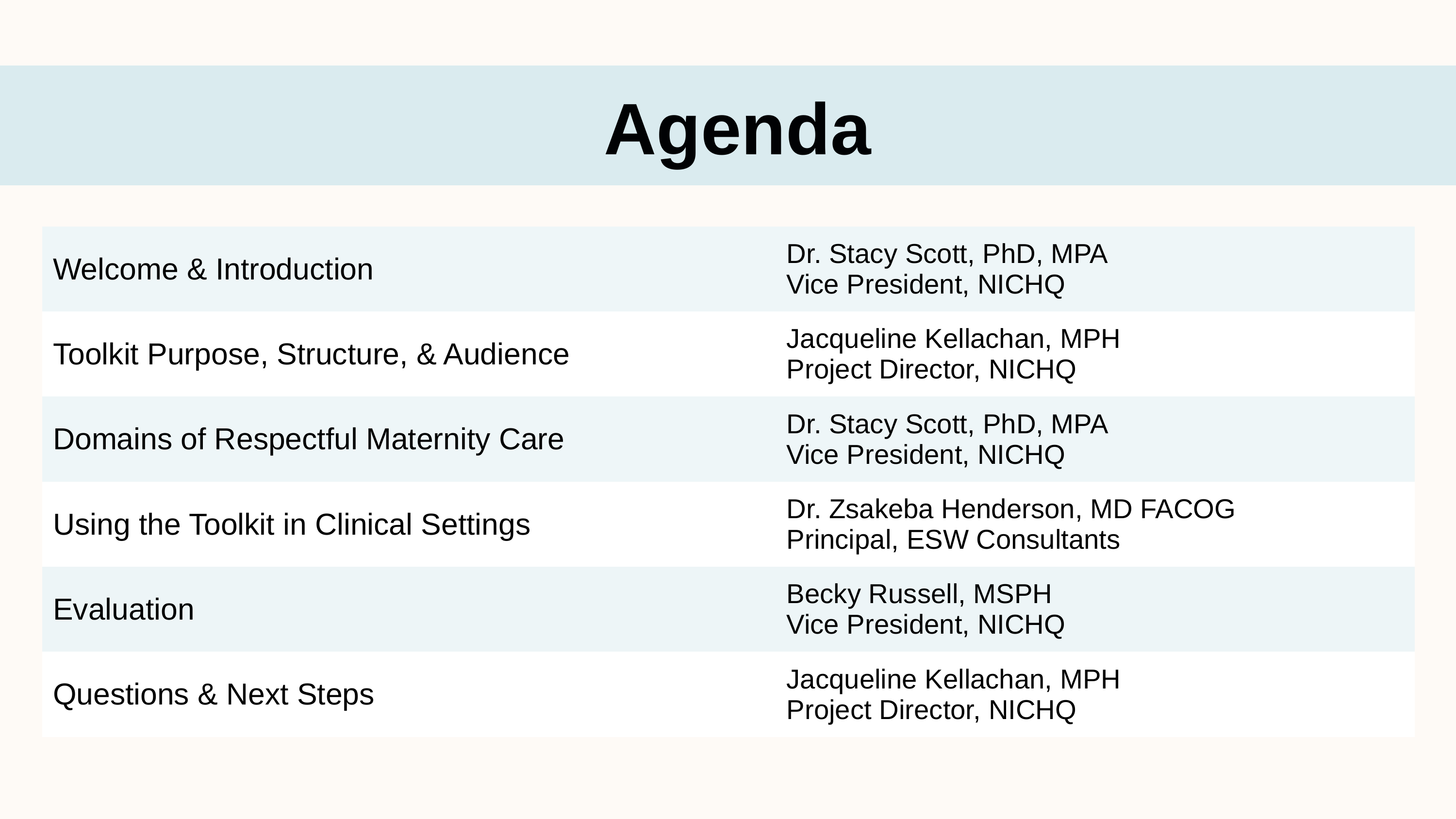

Agenda
| Welcome & Introduction | Dr. Stacy Scott, PhD, MPA Vice President, NICHQ |
| --- | --- |
| Toolkit Purpose, Structure, & Audience | Jacqueline Kellachan, MPH Project Director, NICHQ |
| Domains of Respectful Maternity Care | Dr. Stacy Scott, PhD, MPA Vice President, NICHQ |
| Using the Toolkit in Clinical Settings | Dr. Zsakeba Henderson, MD FACOG Principal, ESW Consultants |
| Evaluation | Becky Russell, MSPH Vice President, NICHQ |
| Questions & Next Steps | Jacqueline Kellachan, MPH Project Director, NICHQ |